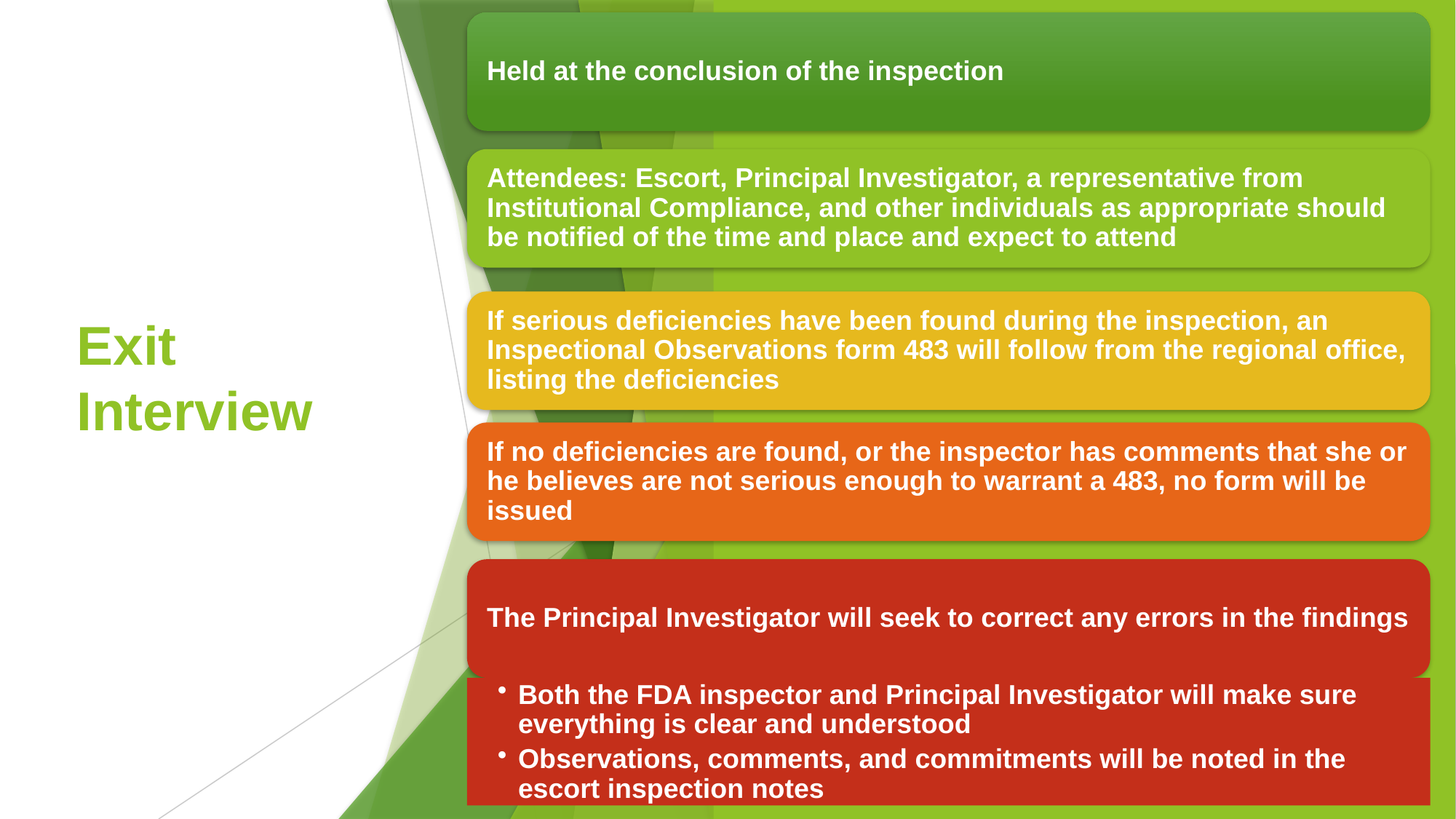

Held at the conclusion of the inspection
Attendees: Escort, Principal Investigator, a representative from Institutional Compliance, and other individuals as appropriate should be notified of the time and place and expect to attend
If serious deficiencies have been found during the inspection, an Inspectional Observations form 483 will follow from the regional office, listing the deficiencies
If no deficiencies are found, or the inspector has comments that she or he believes are not serious enough to warrant a 483, no form will be issued
The Principal Investigator will seek to correct any errors in the findings
Both the FDA inspector and Principal Investigator will make sure everything is clear and understood
Observations, comments, and commitments will be noted in the escort inspection notes
# Exit Interview